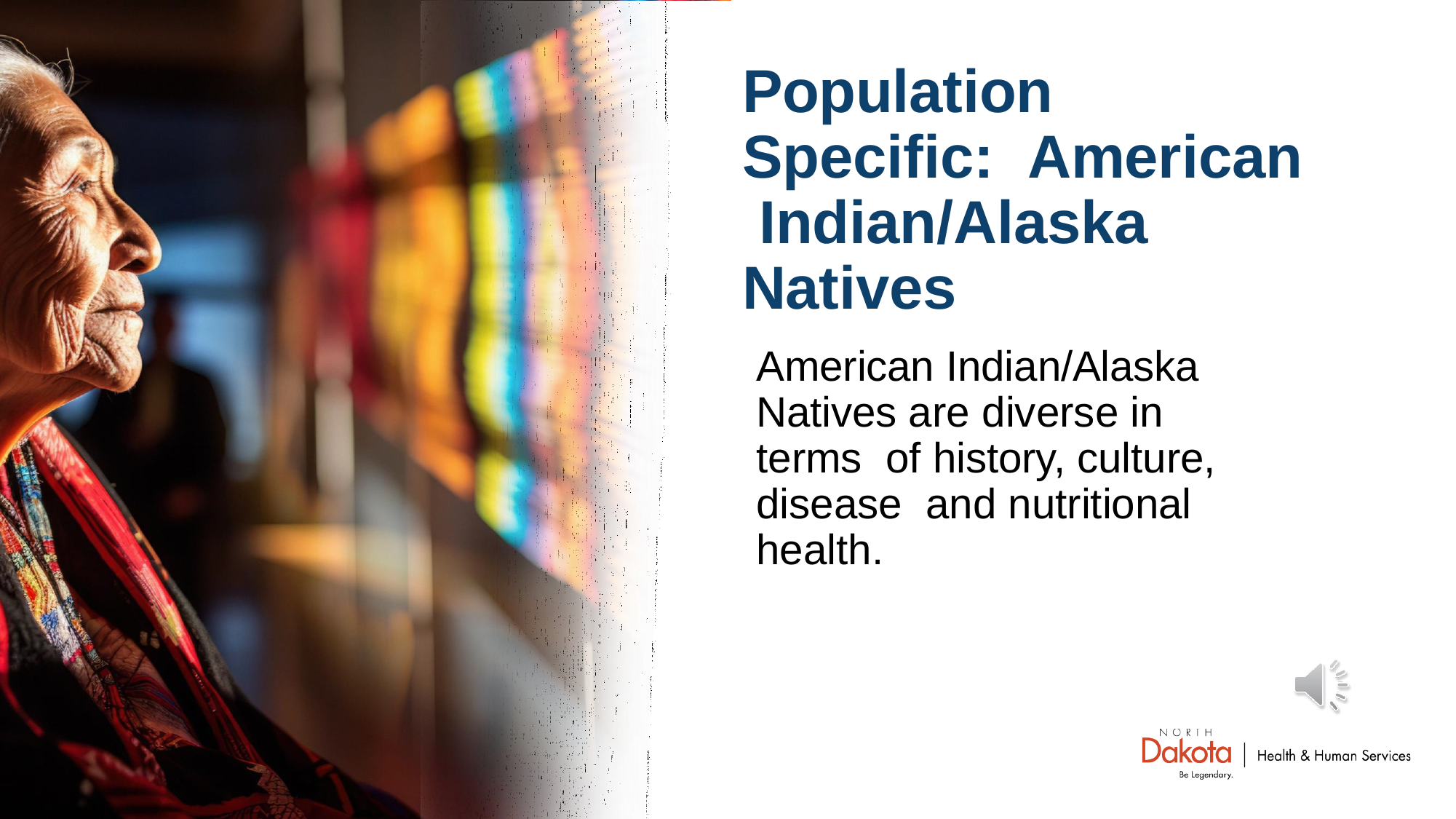

# Population Specific:  American  Indian/Alaska  Natives
American Indian/Alaska  Natives are diverse in terms  of history, culture, disease  and nutritional health.